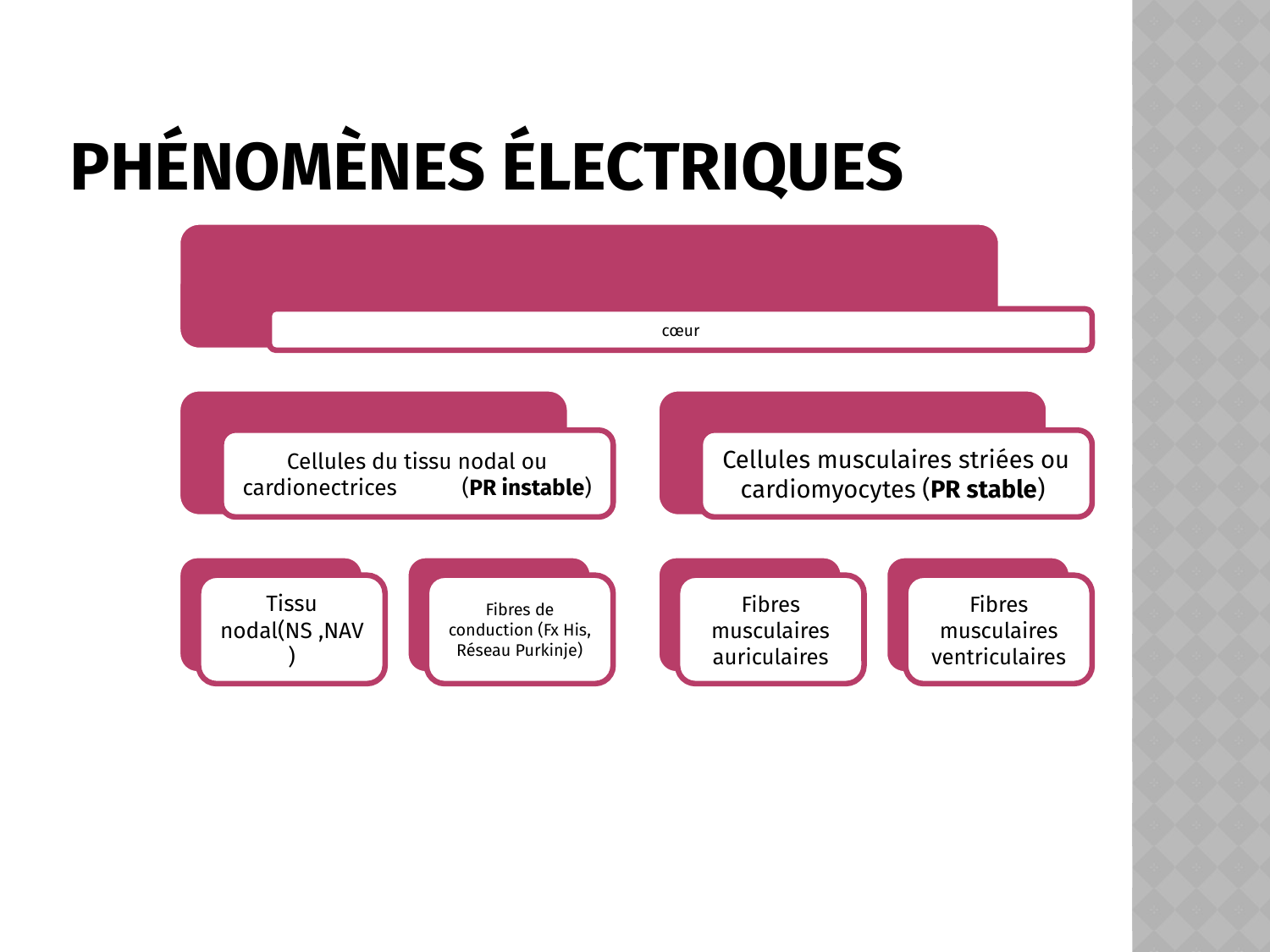

# Phénomènes électriques
cœur
Cellules du tissu nodal ou cardionectrices           (PR instable)
Tissu nodal(NS ,NAV)
Fibres de conduction (Fx His, Réseau Purkinje)
Cellules musculaires striées ou cardiomyocytes (PR stable)
Fibres musculaires auriculaires
Fibres musculaires ventriculaires